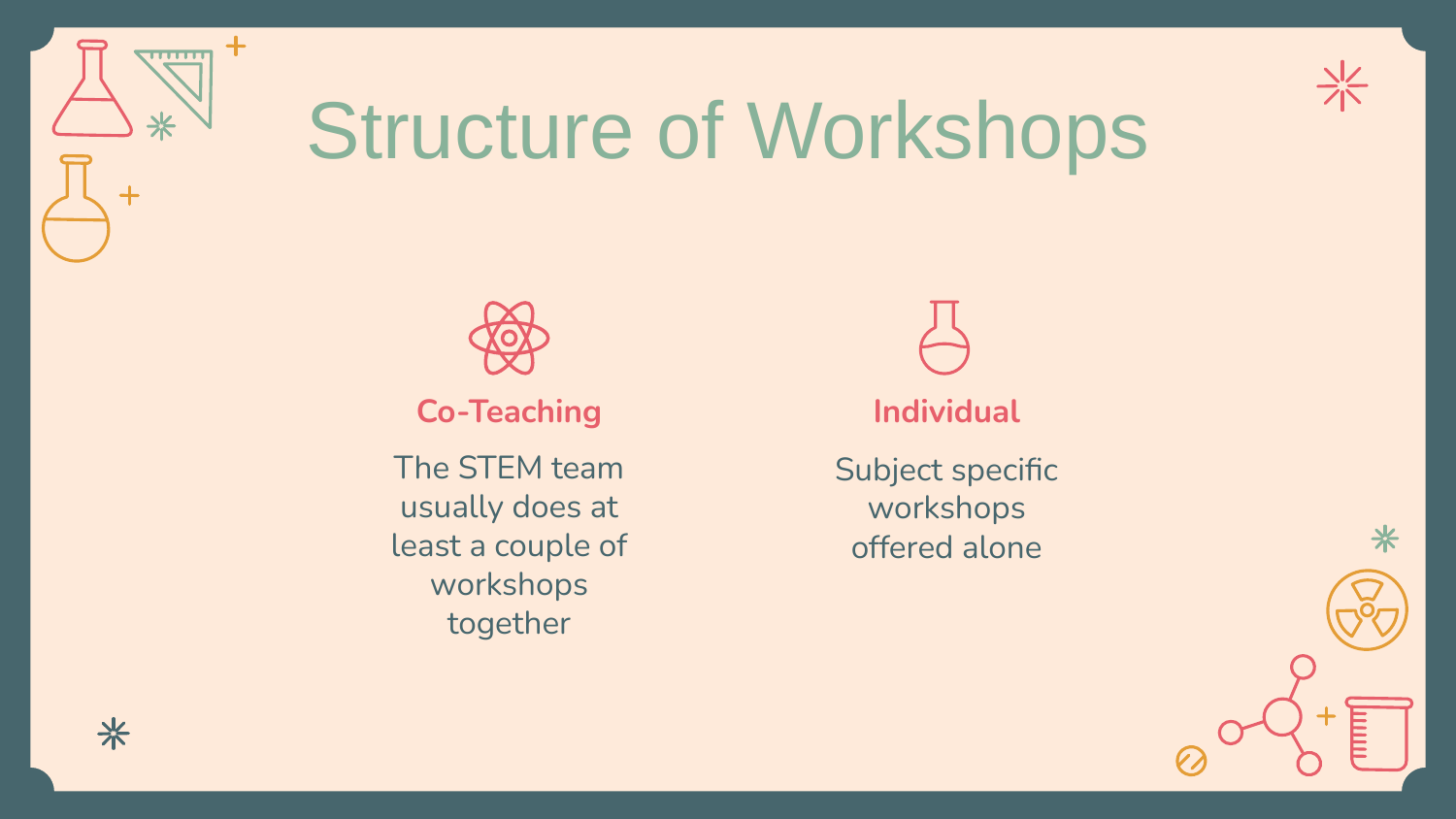

# Structure of Workshops

Co-Teaching
Individual
Subject specific workshops offered alone
The STEM team usually does at least a couple of workshops together